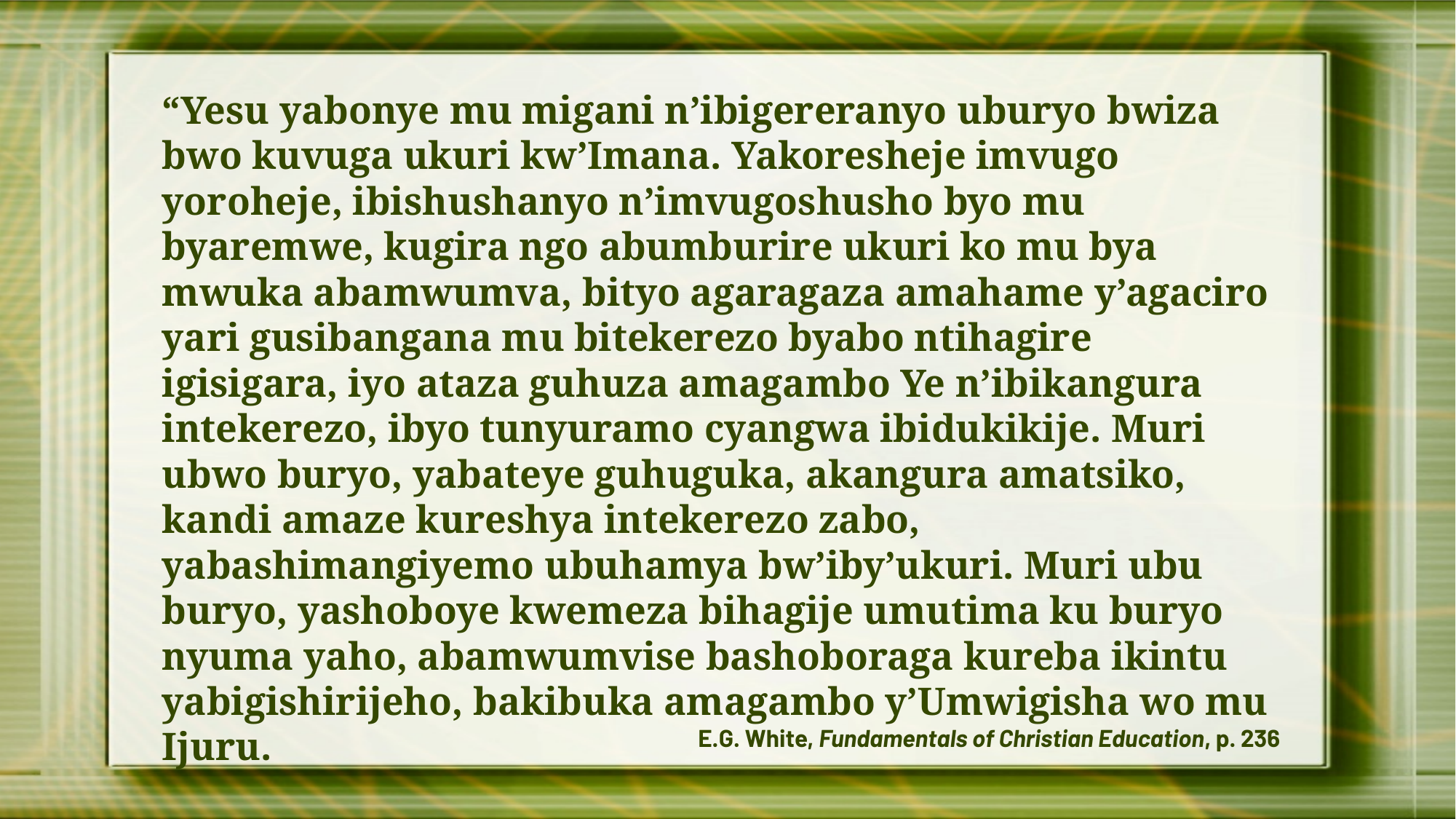

“Yesu yabonye mu migani n’ibigereranyo uburyo bwiza bwo kuvuga ukuri kw’Imana. Yakoresheje imvugo yoroheje, ibishushanyo n’imvugoshusho byo mu byaremwe, kugira ngo abumburire ukuri ko mu bya mwuka abamwumva, bityo agaragaza amahame y’agaciro yari gusibangana mu bitekerezo byabo ntihagire igisigara, iyo ataza guhuza amagambo Ye n’ibikangura intekerezo, ibyo tunyuramo cyangwa ibidukikije. Muri ubwo buryo, yabateye guhuguka, akangura amatsiko, kandi amaze kureshya intekerezo zabo, yabashimangiyemo ubuhamya bw’iby’ukuri. Muri ubu buryo, yashoboye kwemeza bihagije umutima ku buryo nyuma yaho, abamwumvise bashoboraga kureba ikintu yabigishirijeho, bakibuka amagambo y’Umwigisha wo mu Ijuru.
E.G. White, Fundamentals of Christian Education, p. 236